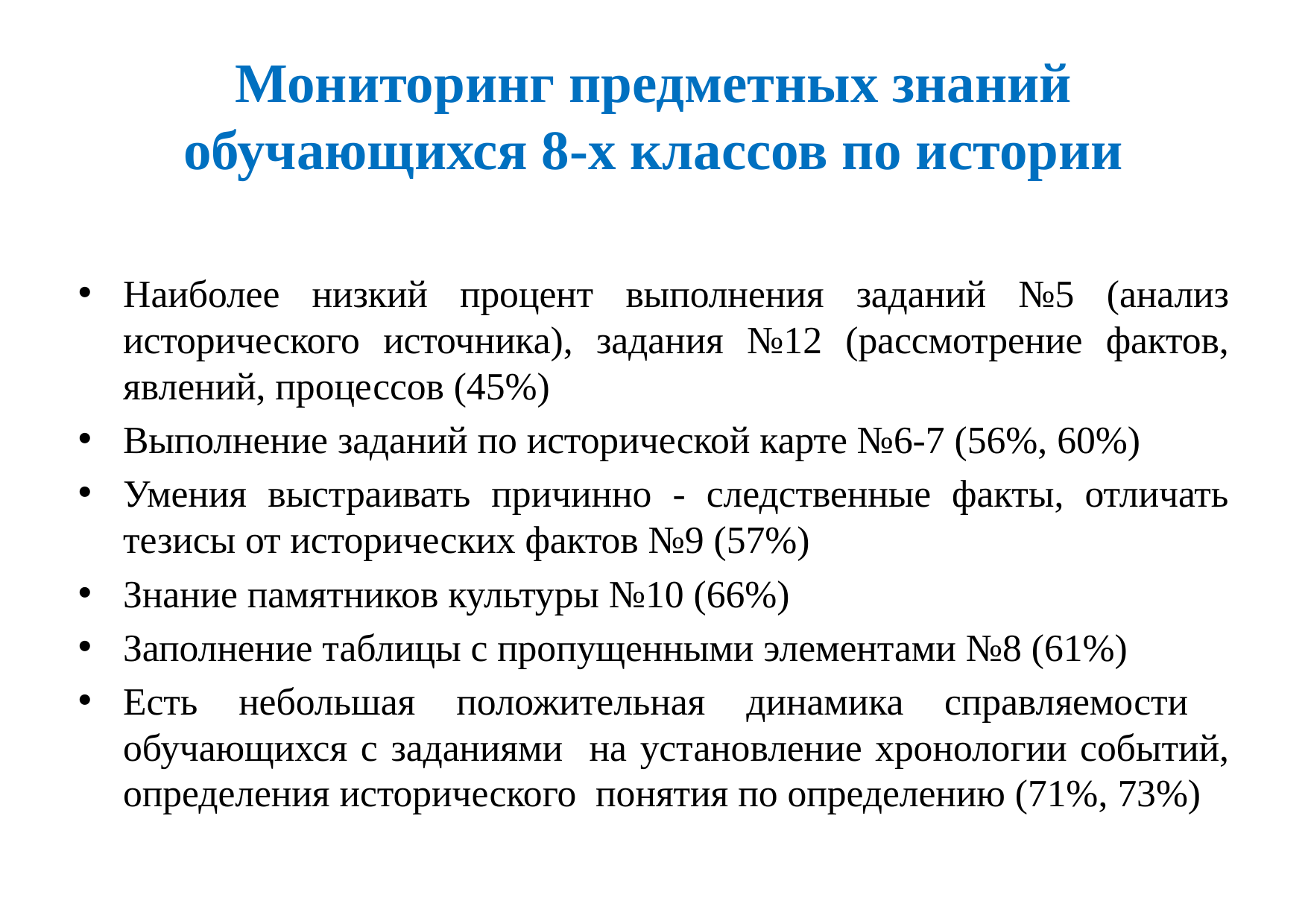

# Мониторинг предметных знаний обучающихся 8-х классов по истории

Наиболее низкий процент выполнения заданий №5 (анализ исторического источника), задания №12 (рассмотрение фактов, явлений, процессов (45%)
Выполнение заданий по исторической карте №6-7 (56%, 60%)
Умения выстраивать причинно - следственные факты, отличать тезисы от исторических фактов №9 (57%)
Знание памятников культуры №10 (66%)
Заполнение таблицы с пропущенными элементами №8 (61%)
Есть небольшая положительная динамика справляемости  обучающихся с заданиями  на установление хронологии событий, определения исторического  понятия по определению (71%, 73%)